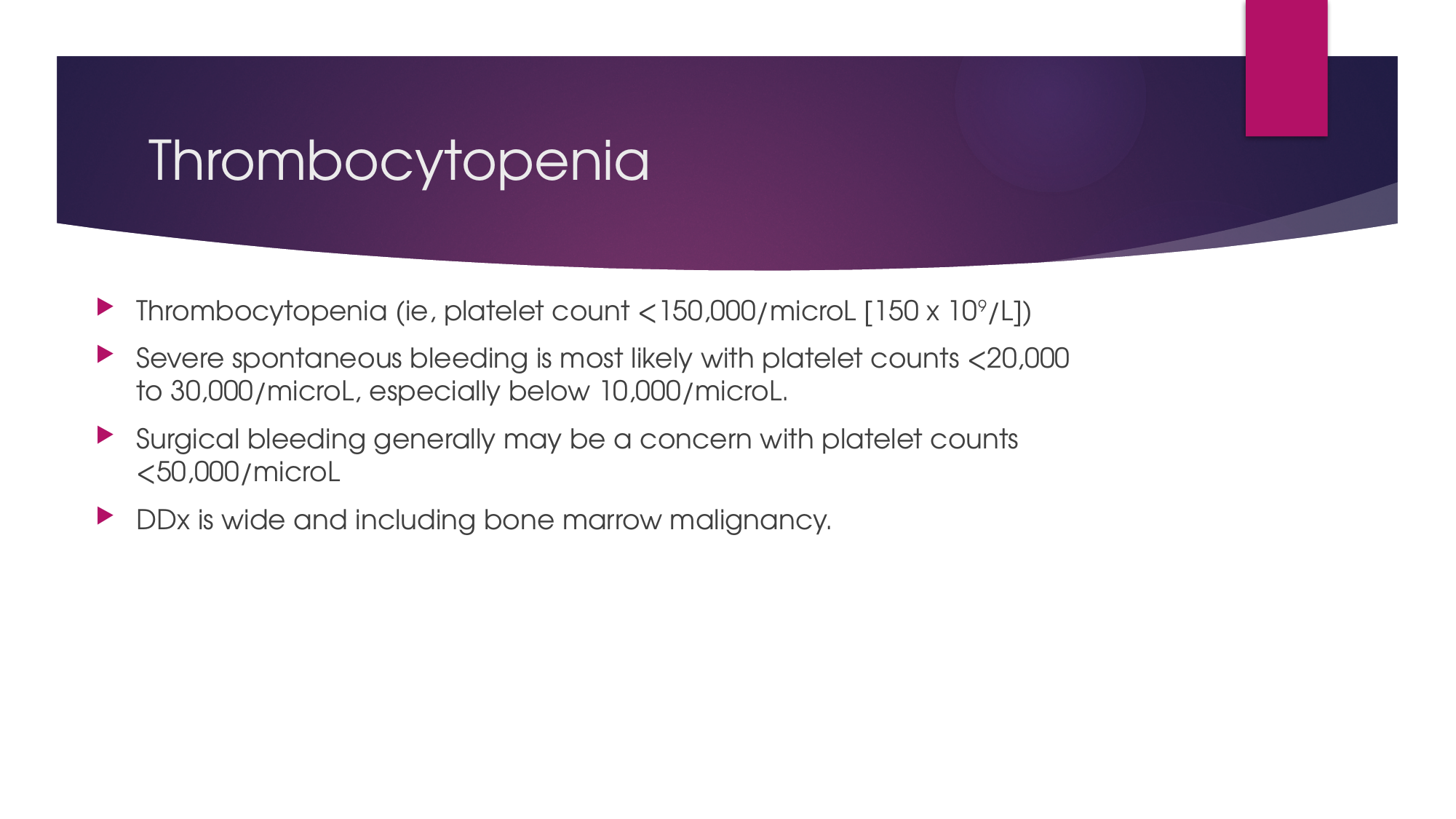

# Thrombocytopenia
Thrombocytopenia (ie, platelet count <150,000/microL [150 x 109/L])
Severe spontaneous bleeding is most likely with platelet counts <20,000 to 30,000/microL, especially below 10,000/microL.
Surgical bleeding generally may be a concern with platelet counts <50,000/microL
DDx is wide and including bone marrow malignancy.